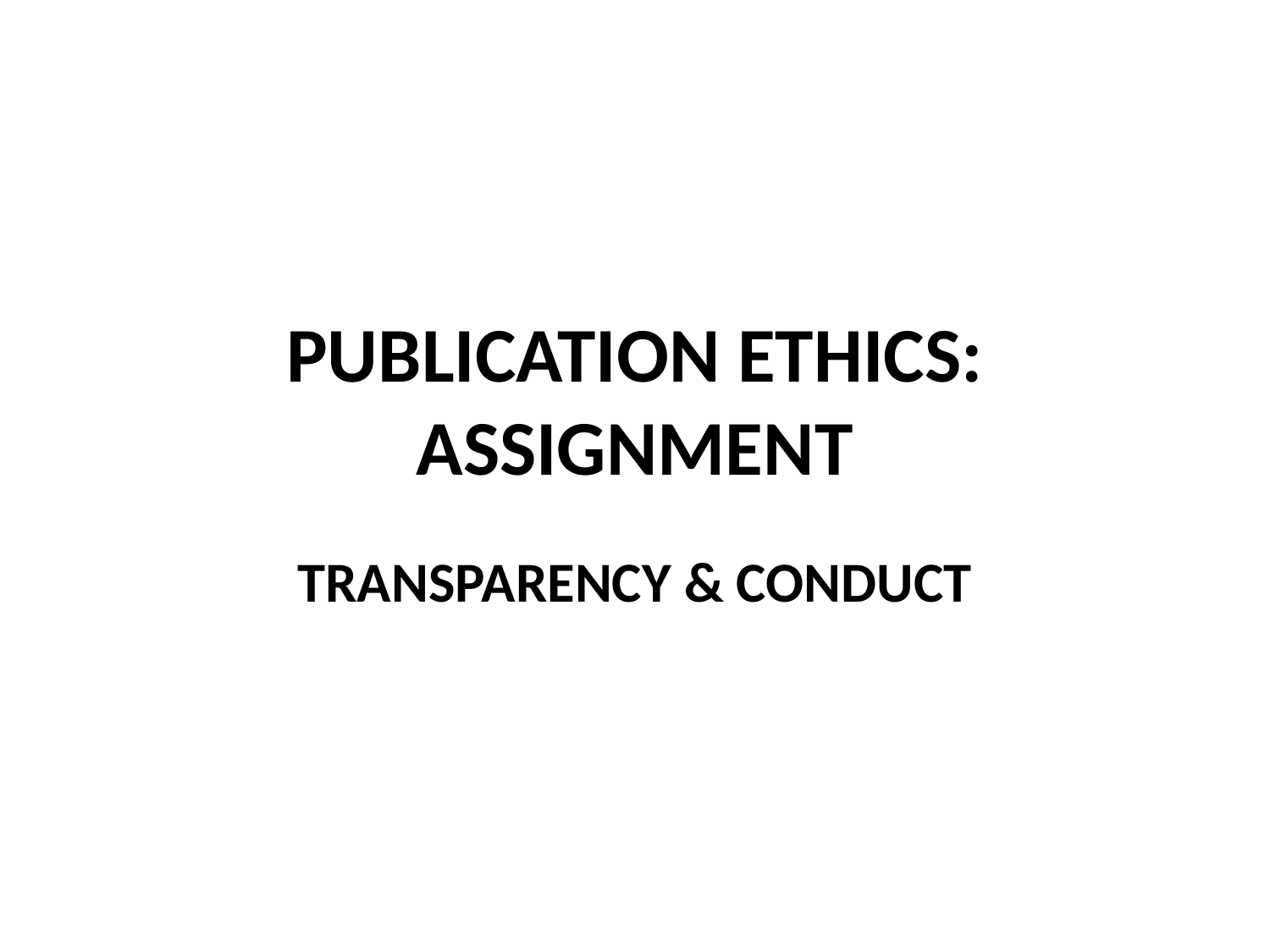

# PUBLICATION ETHICS: ASSIGNMENT
TRANSPARENCY & CONDUCT